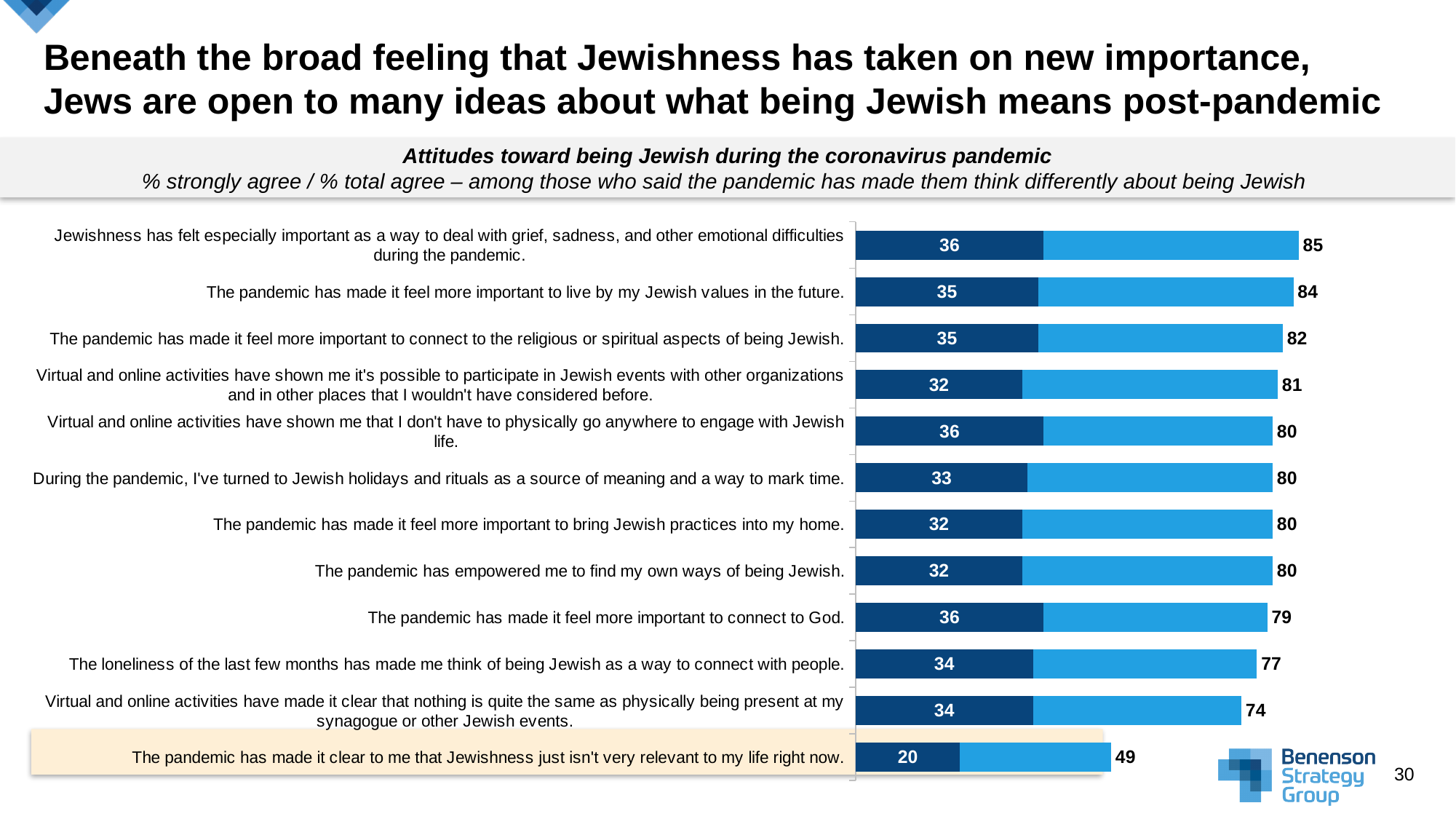

# Beneath the broad feeling that Jewishness has taken on new importance, Jews are open to many ideas about what being Jewish means post-pandemic
Attitudes toward being Jewish during the coronavirus pandemic
% strongly agree / % total agree – among those who said the pandemic has made them think differently about being Jewish

### Chart

| Category | Strongly agree | Somewhat agree | Total agree |
|---|---|---|---|
| Jewishness has felt especially important as a way to deal with grief, sadness, and other emotional difficulties during the pandemic. | 36.0 | 49.0 | 85.0 |
| The pandemic has made it feel more important to live by my Jewish values in the future. | 35.0 | 49.0 | 84.0 |
| The pandemic has made it feel more important to connect to the religious or spiritual aspects of being Jewish. | 35.0 | 47.0 | 82.0 |
| Virtual and online activities have shown me it's possible to participate in Jewish events with other organizations and in other places that I wouldn't have considered before. | 32.0 | 49.0 | 81.0 |
| Virtual and online activities have shown me that I don't have to physically go anywhere to engage with Jewish life. | 36.0 | 44.0 | 80.0 |
| During the pandemic, I've turned to Jewish holidays and rituals as a source of meaning and a way to mark time. | 33.0 | 47.0 | 80.0 |
| The pandemic has made it feel more important to bring Jewish practices into my home. | 32.0 | 48.0 | 80.0 |
| The pandemic has empowered me to find my own ways of being Jewish. | 32.0 | 48.0 | 80.0 |
| The pandemic has made it feel more important to connect to God. | 36.0 | 43.0 | 79.0 |
| The loneliness of the last few months has made me think of being Jewish as a way to connect with people. | 34.0 | 43.0 | 77.0 |
| Virtual and online activities have made it clear that nothing is quite the same as physically being present at my synagogue or other Jewish events. | 34.0 | 40.0 | 74.0 |
| The pandemic has made it clear to me that Jewishness just isn't very relevant to my life right now. | 20.0 | 29.0 | 49.0 |